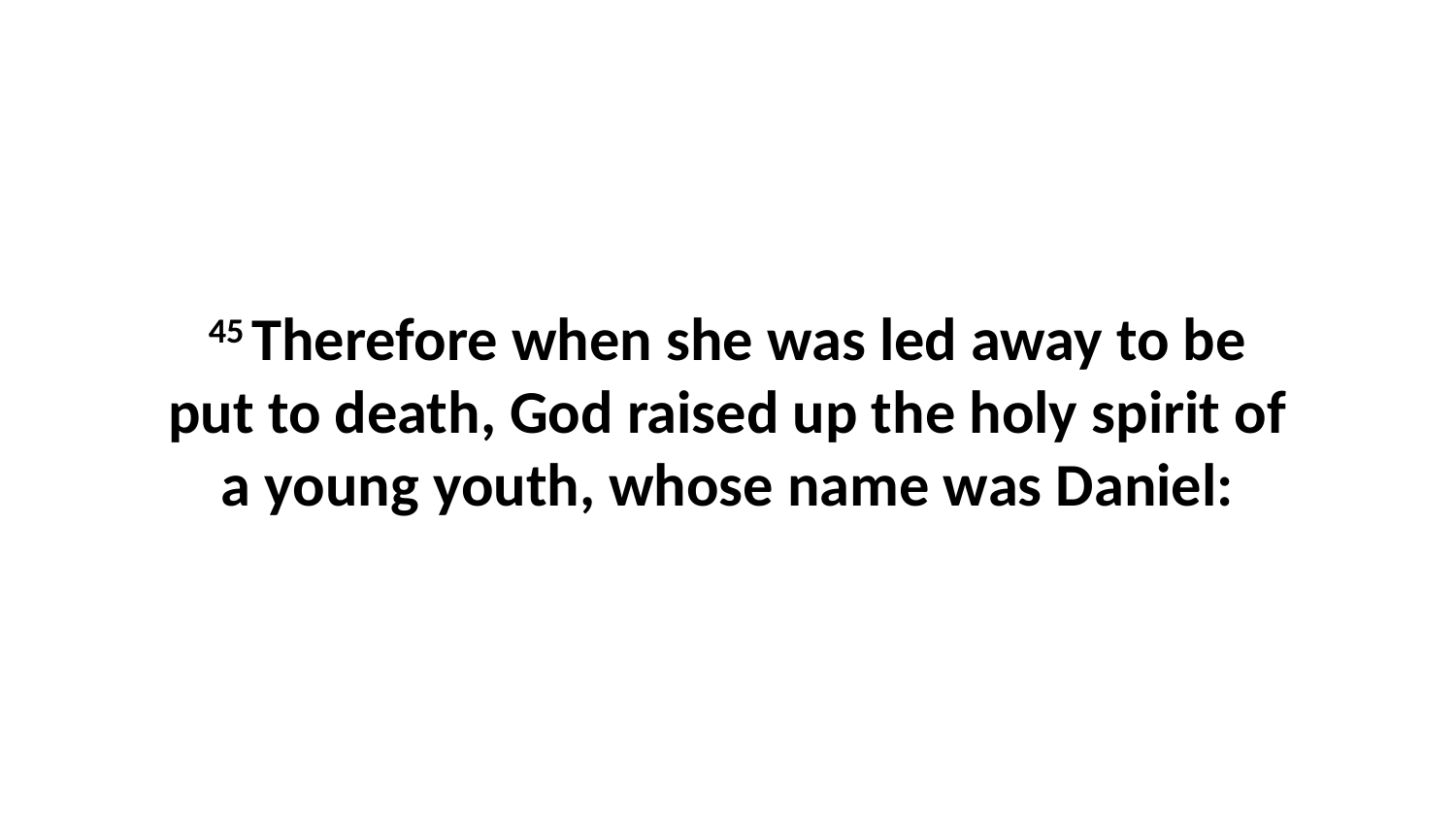

45 Therefore when she was led away to be put to death, God raised up the holy spirit of a young youth, whose name was Daniel: